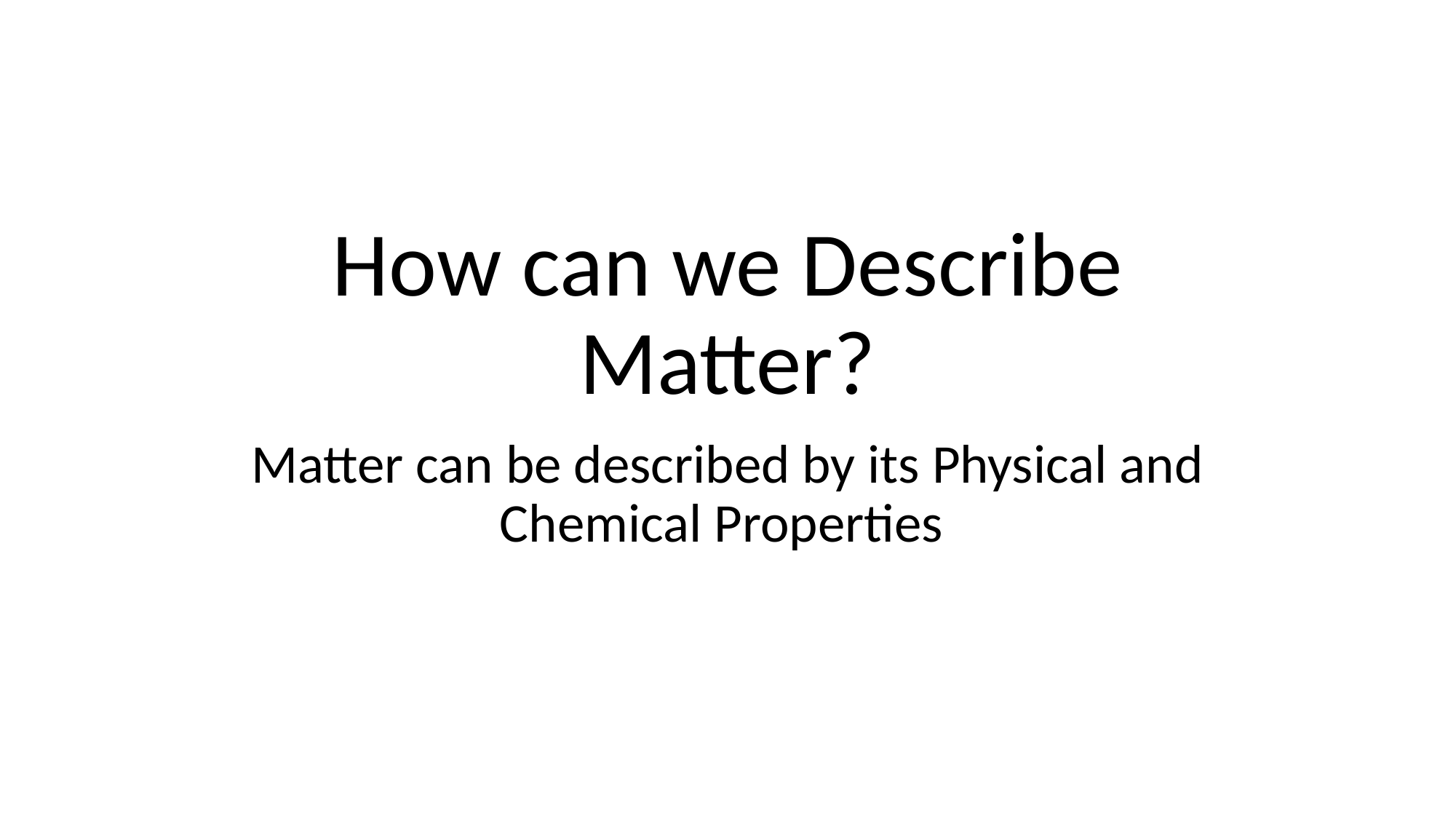

# How can we Describe Matter?
Matter can be described by its Physical and Chemical Properties